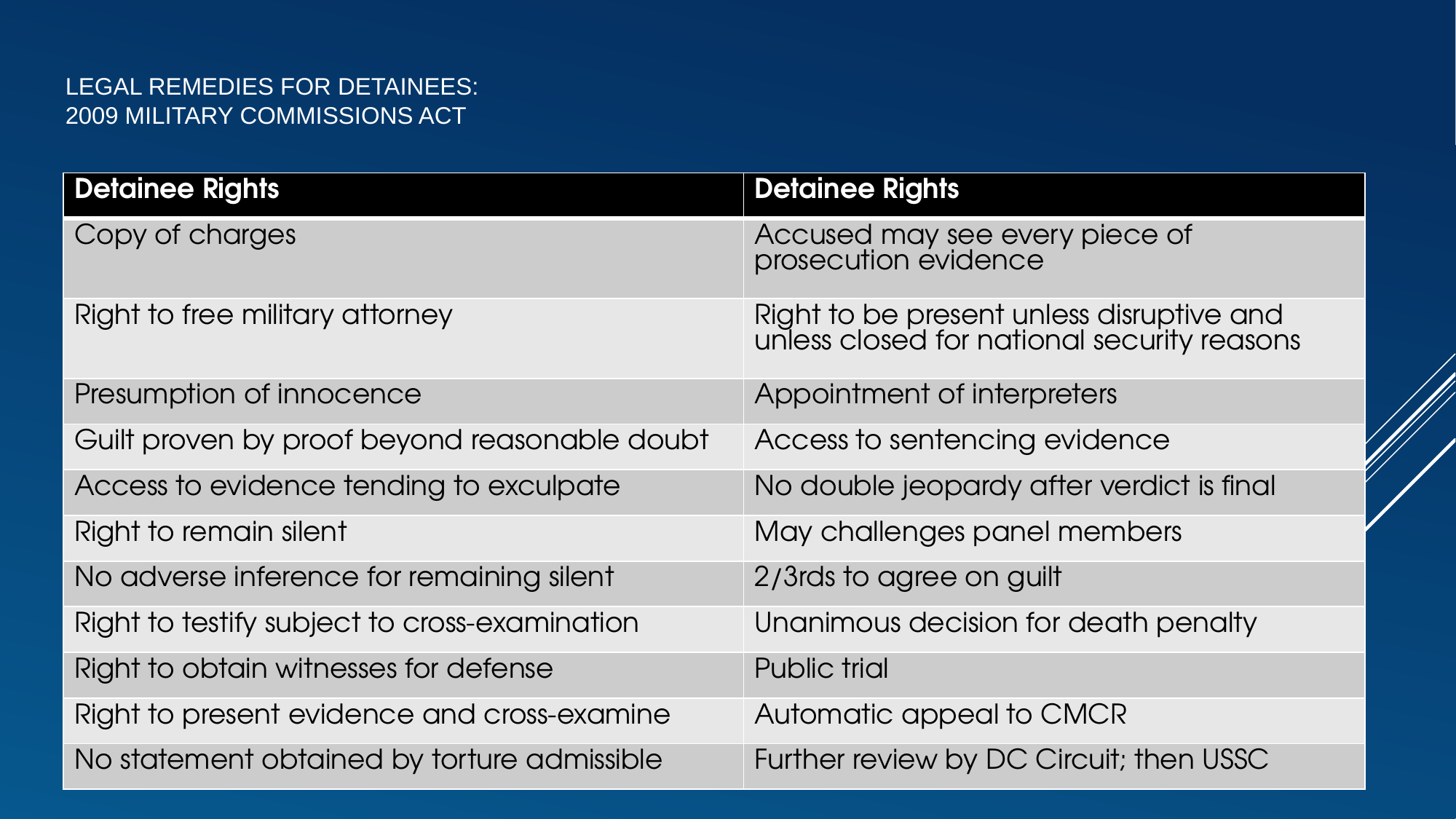

# Legal remedies for detainees: 2009 Military Commissions Act
| Detainee Rights | Detainee Rights |
| --- | --- |
| Copy of charges | Accused may see every piece of prosecution evidence |
| Right to free military attorney | Right to be present unless disruptive and unless closed for national security reasons |
| Presumption of innocence | Appointment of interpreters |
| Guilt proven by proof beyond reasonable doubt | Access to sentencing evidence |
| Access to evidence tending to exculpate | No double jeopardy after verdict is final |
| Right to remain silent | May challenges panel members |
| No adverse inference for remaining silent | 2/3rds to agree on guilt |
| Right to testify subject to cross-examination | Unanimous decision for death penalty |
| Right to obtain witnesses for defense | Public trial |
| Right to present evidence and cross-examine | Automatic appeal to CMCR |
| No statement obtained by torture admissible | Further review by DC Circuit; then USSC |